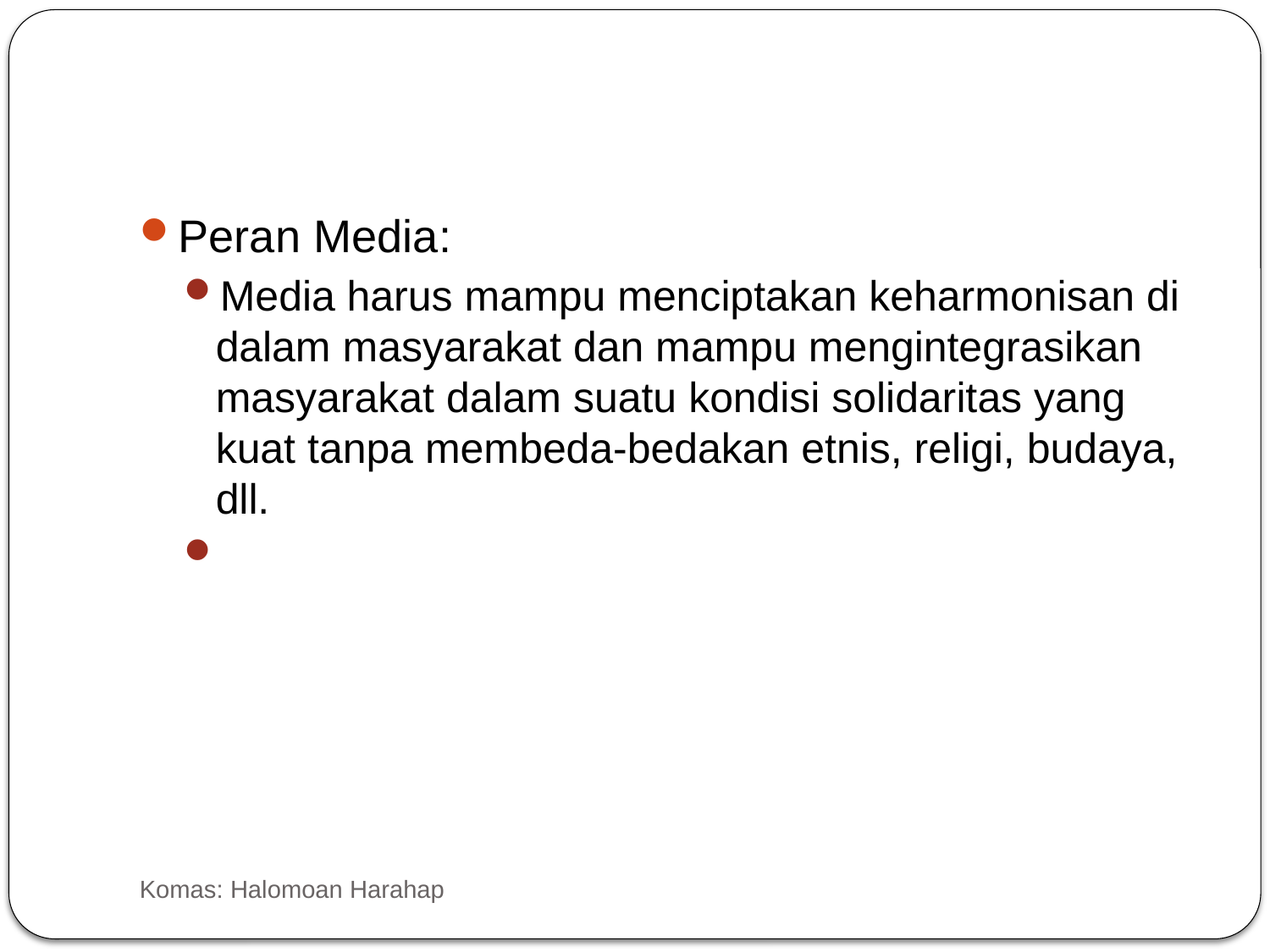

Peran Media:
Media harus mampu menciptakan keharmonisan di dalam masyarakat dan mampu mengintegrasikan masyarakat dalam suatu kondisi solidaritas yang kuat tanpa membeda-bedakan etnis, religi, budaya, dll.

Komas: Halomoan Harahap